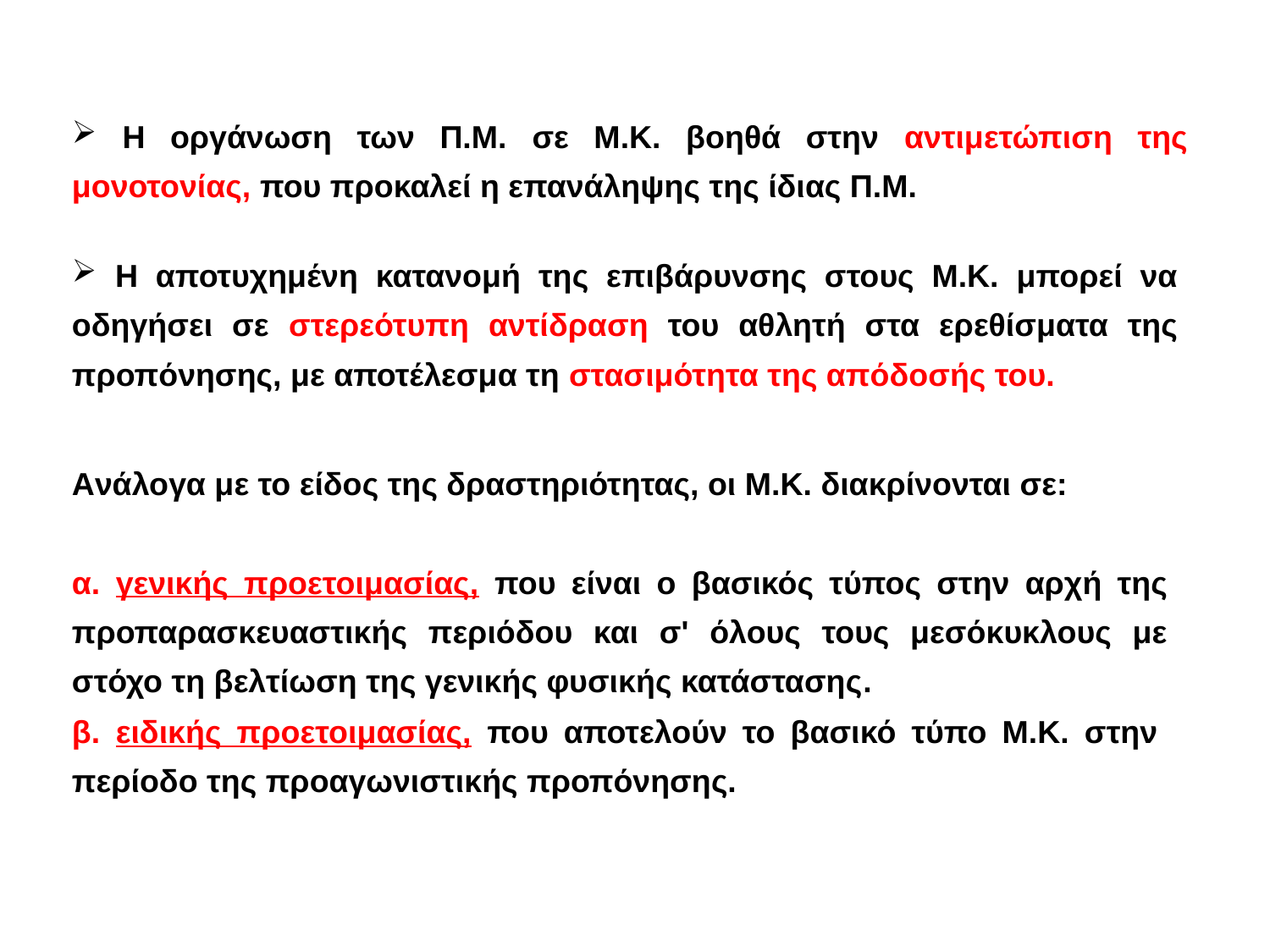

Η οργάνωση των Π.Μ. σε Μ.Κ. βοηθά στην αντιμετώπιση της μονοτονίας, που προκαλεί η επανάληψης της ίδιας Π.Μ.
 Η αποτυχημένη κατανομή της επιβάρυνσης στους Μ.Κ. μπορεί να οδηγήσει σε στερεότυπη αντίδραση του αθλητή στα ερεθίσματα της προπόνησης, με αποτέλεσμα τη στασιμότητα της απόδοσής του.
Aνάλογα με το είδος της δραστηριότητας, οι Μ.Κ. διακρίνονται σε:

α. γενικής προετοιμασίας, που είναι ο βασικός τύπος στην αρχή της προπαρασκευαστικής περιόδου και σ' όλους τους μεσόκυκλους με στόχο τη βελτίωση της γενικής φυσικής κατάστασης.
β. ειδικής προετοιμασίας, που αποτελούν το βασικό τύπο Μ.Κ. στην περίοδο της προαγωνιστικής προπόνησης.